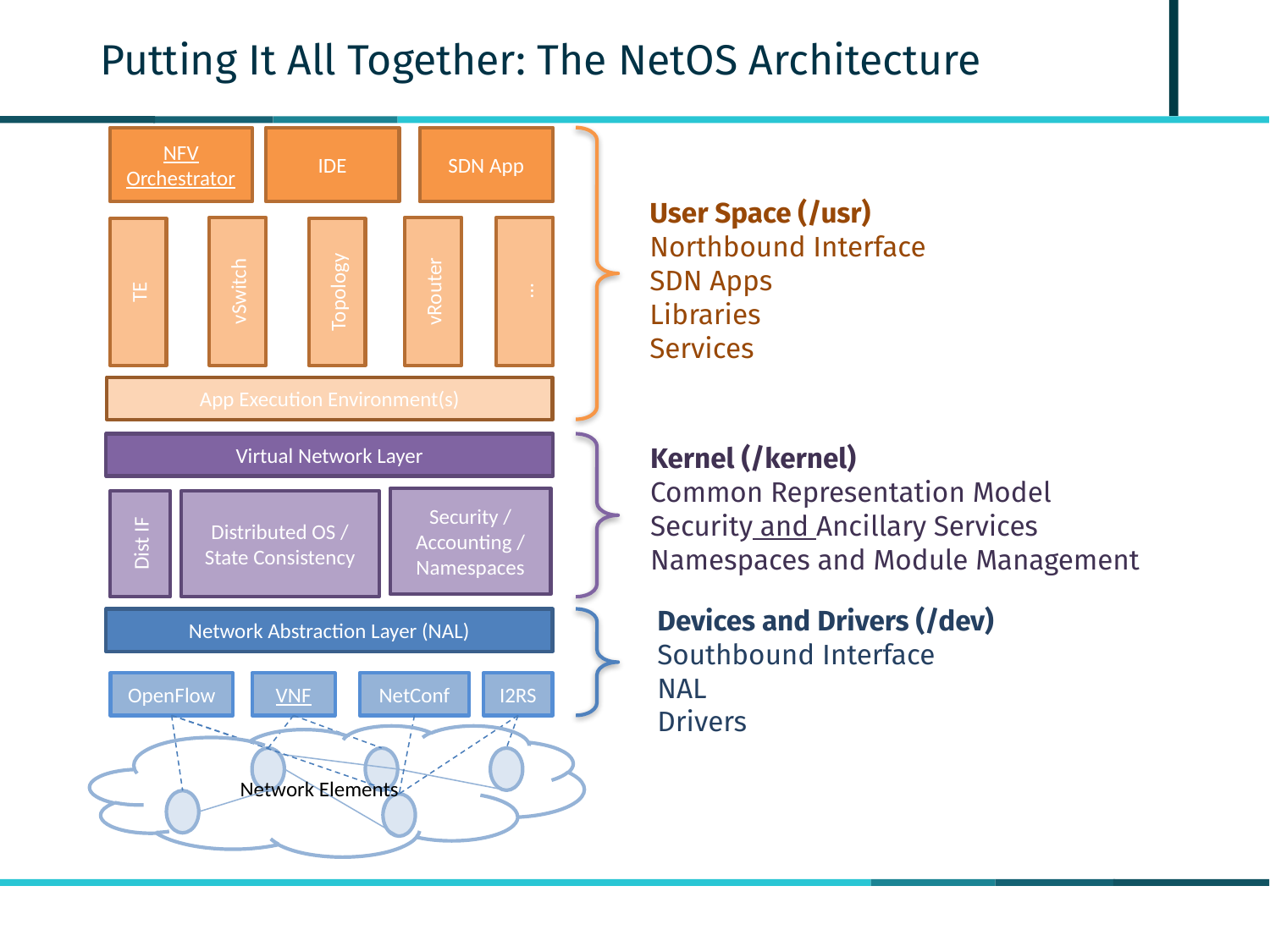

# Putting It All Together: The NetOS Architecture

NFV Orchestrator
IDE
SDN App
User Space (/usr)
Northbound Interface
SDN Apps
Libraries
Services
vSwitch
vRouter
…
TE
Topology
App Execution Environment(s)
Virtual Network Layer

Kernel (/kernel)
Common Representation Model
Security and Ancillary Services
Namespaces and Module Management

Security / Accounting / Namespaces
Distributed OS / State Consistency
Dist IF
Devices and Drivers (/dev)
Southbound Interface
NAL
Drivers
Network Abstraction Layer (NAL)

OpenFlow
VNF
NetConf
I2RS
Network Elements